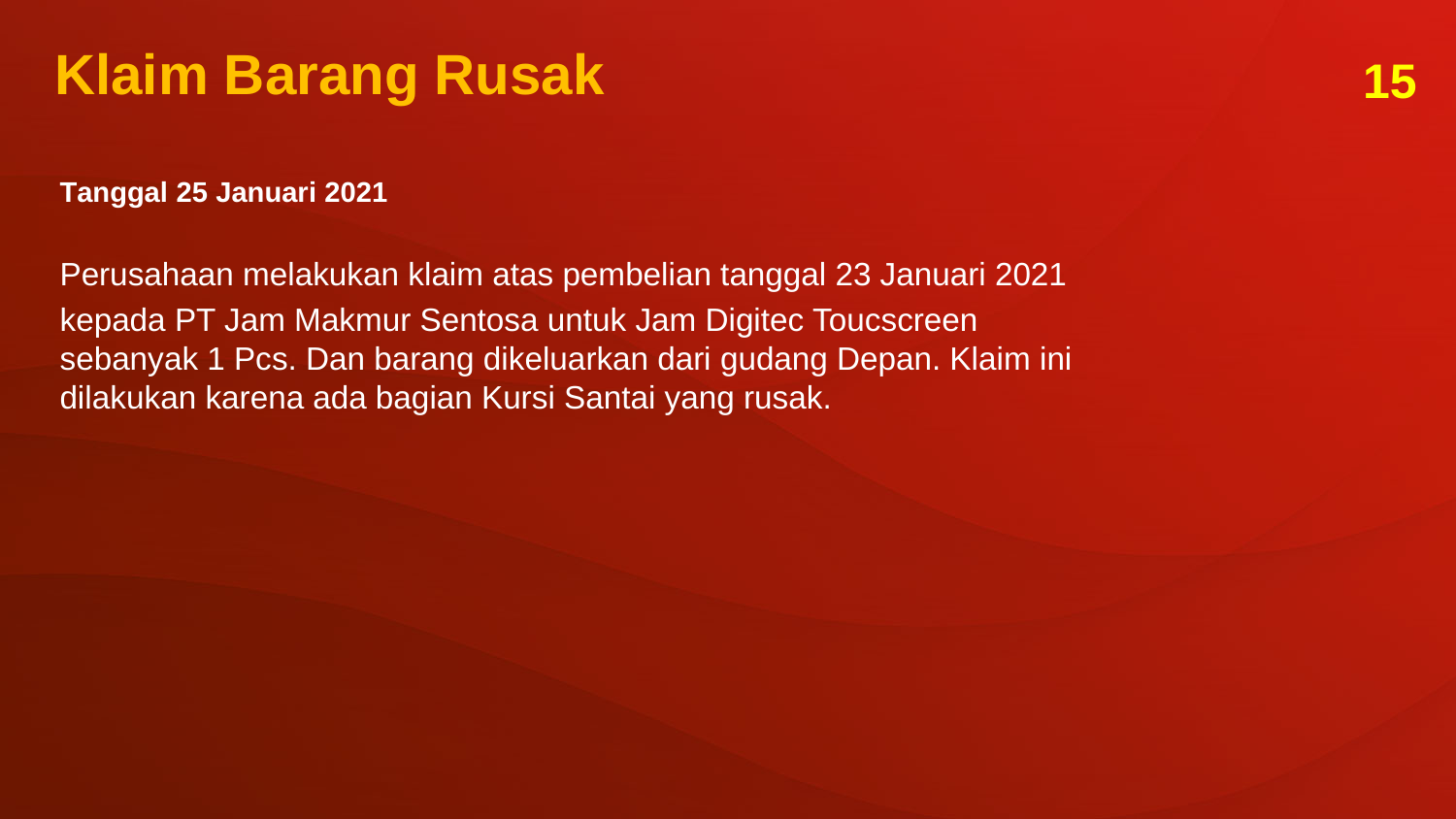

Klaim Barang Rusak
15
Tanggal 25 Januari 2021

Perusahaan melakukan klaim atas pembelian tanggal 23 Januari 2021
kepada PT Jam Makmur Sentosa untuk Jam Digitec Toucscreen sebanyak 1 Pcs. Dan barang dikeluarkan dari gudang Depan. Klaim ini dilakukan karena ada bagian Kursi Santai yang rusak.